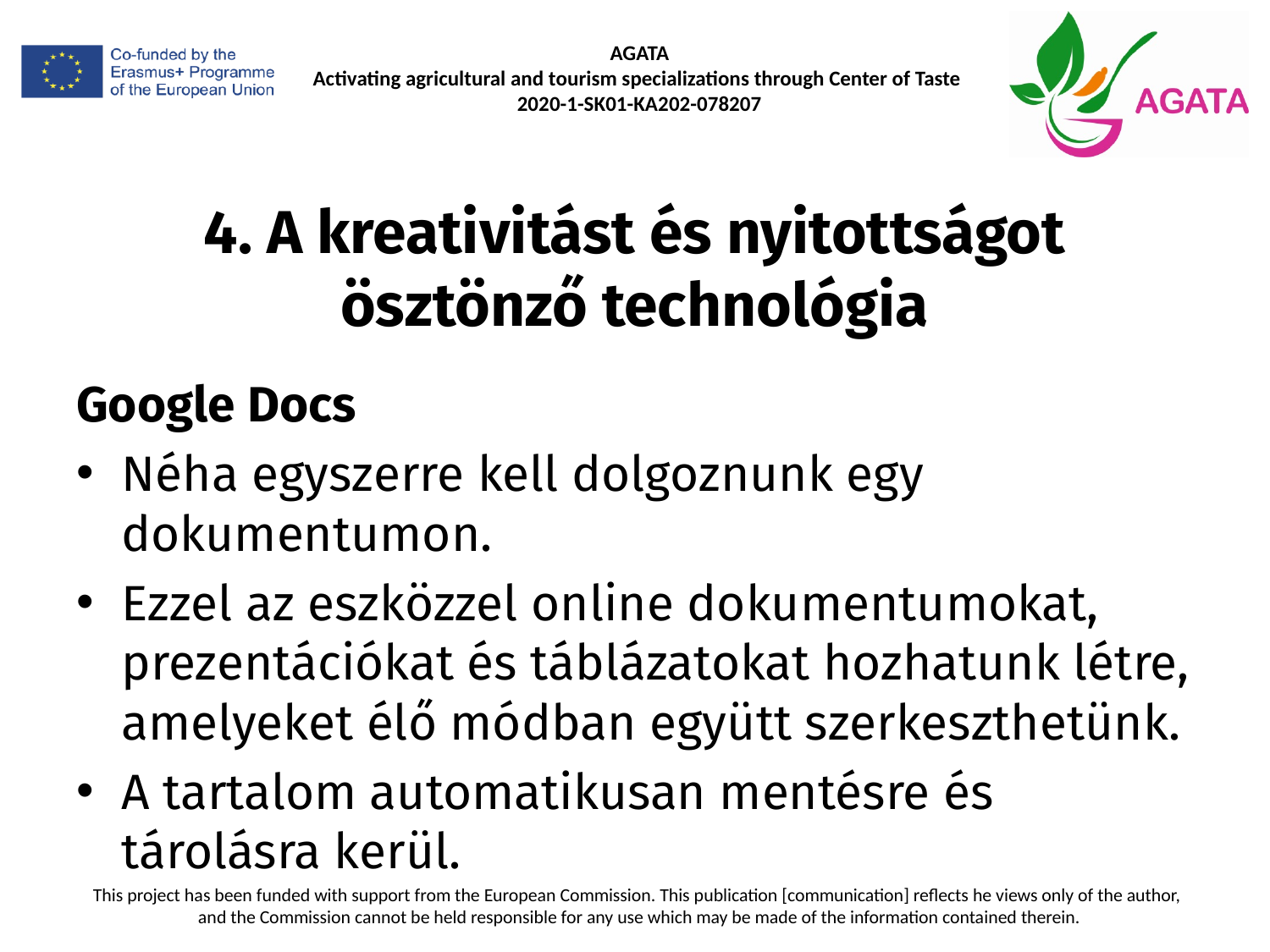

# 4. A kreativitást és nyitottságot ösztönző technológia
Google Docs
Néha egyszerre kell dolgoznunk egy dokumentumon.
Ezzel az eszközzel online dokumentumokat, prezentációkat és táblázatokat hozhatunk létre, amelyeket élő módban együtt szerkeszthetünk.
A tartalom automatikusan mentésre és tárolásra kerül.